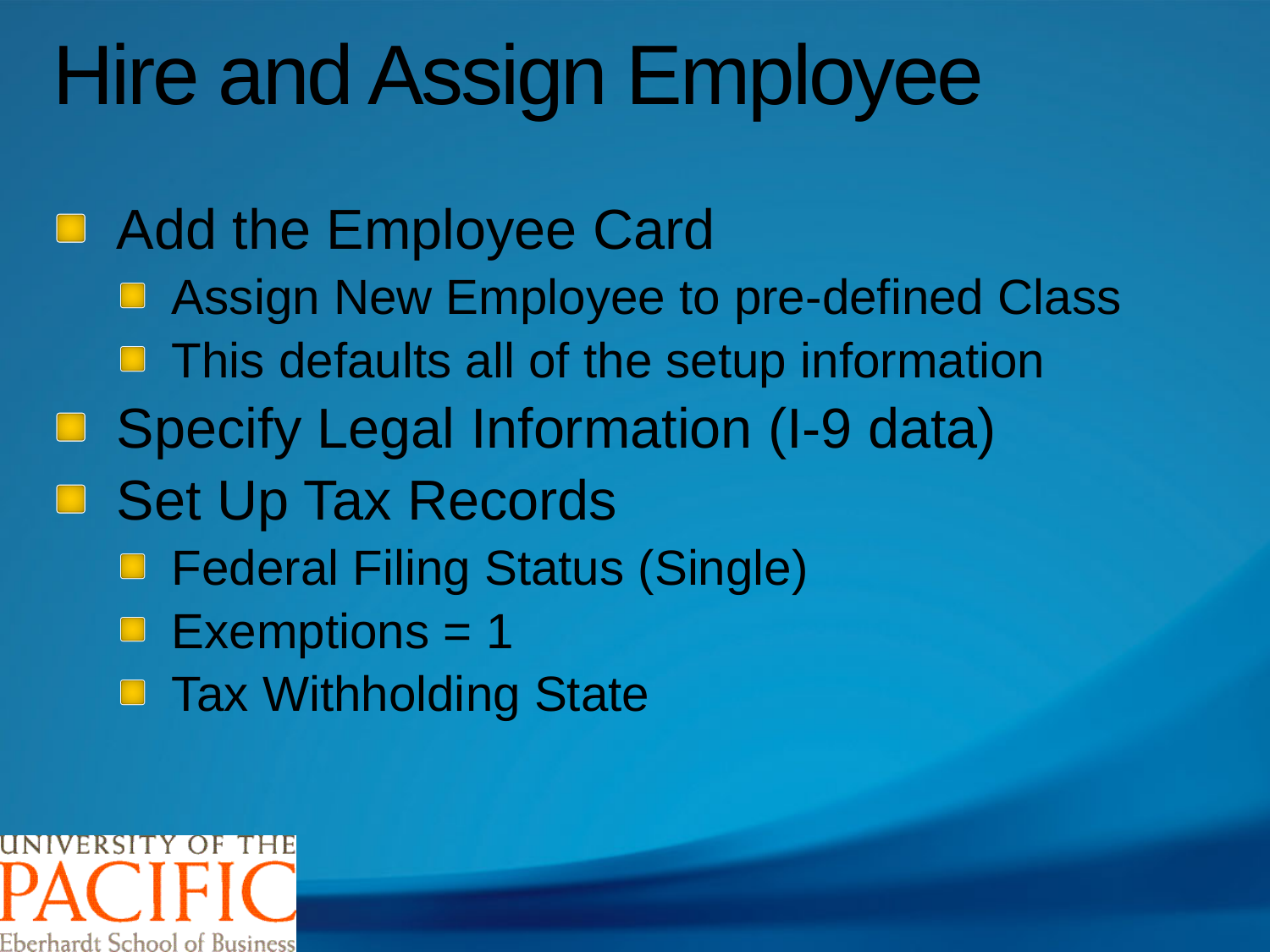

# Hire and Assign Employee
Add the Employee Card
Assign New Employee to pre-defined Class
This defaults all of the setup information
Specify Legal Information (I-9 data)
Set Up Tax Records
Federal Filing Status (Single)
Exemptions = 1
Tax Withholding State